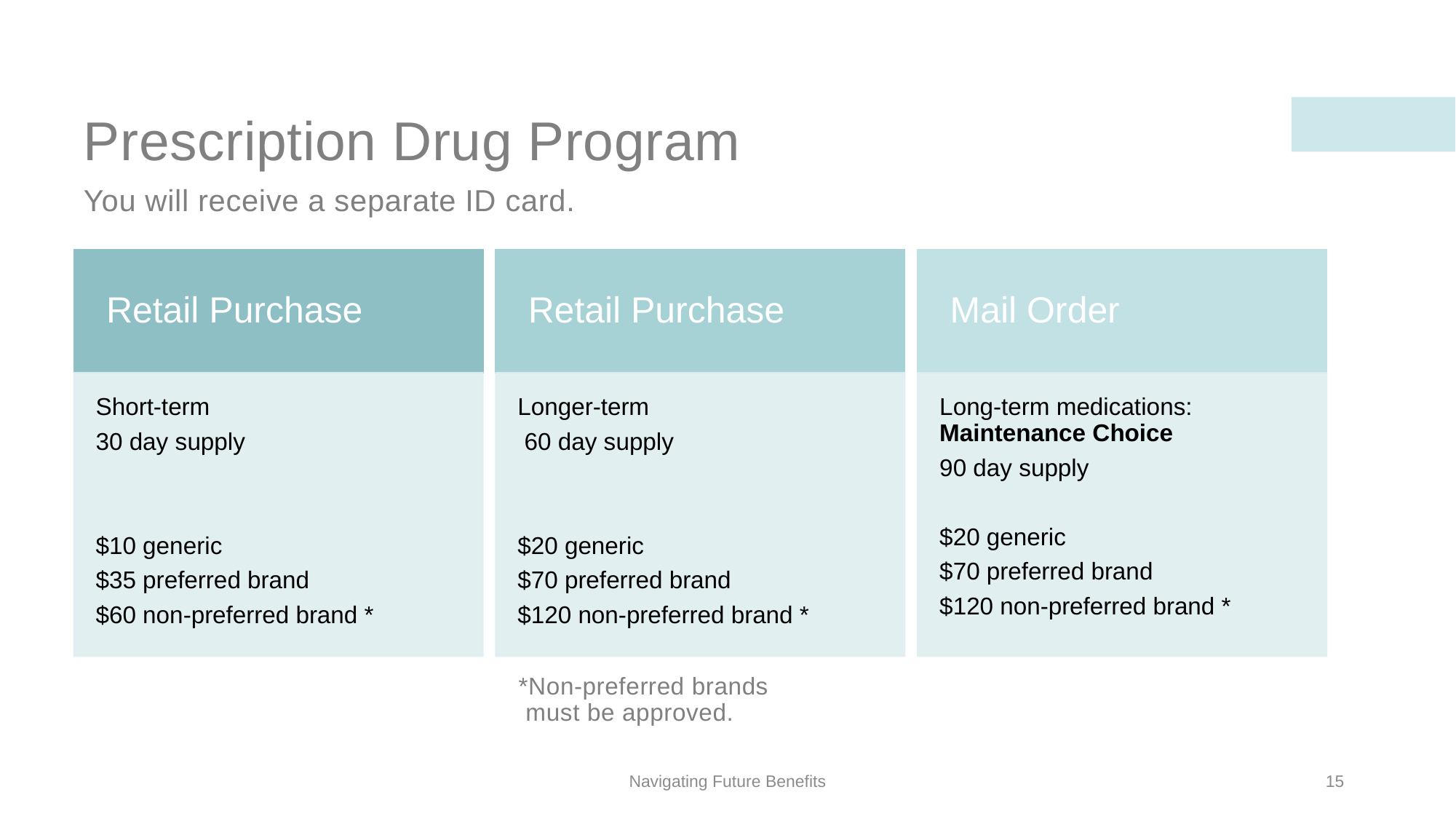

Prescription Drug Program
# You will receive a separate ID card.
Retail Purchase
Short-term
30 day supply

$10 generic
$35 preferred brand
$60 non-preferred brand *
Retail Purchase
Longer-term
 60 day supply

$20 generic
$70 preferred brand
$120 non-preferred brand *
Mail Order
Long-term medications: Maintenance Choice
90 day supply

$20 generic
$70 preferred brand
$120 non-preferred brand *
*Non-preferred brands
 must be approved.
Navigating Future Benefits
15